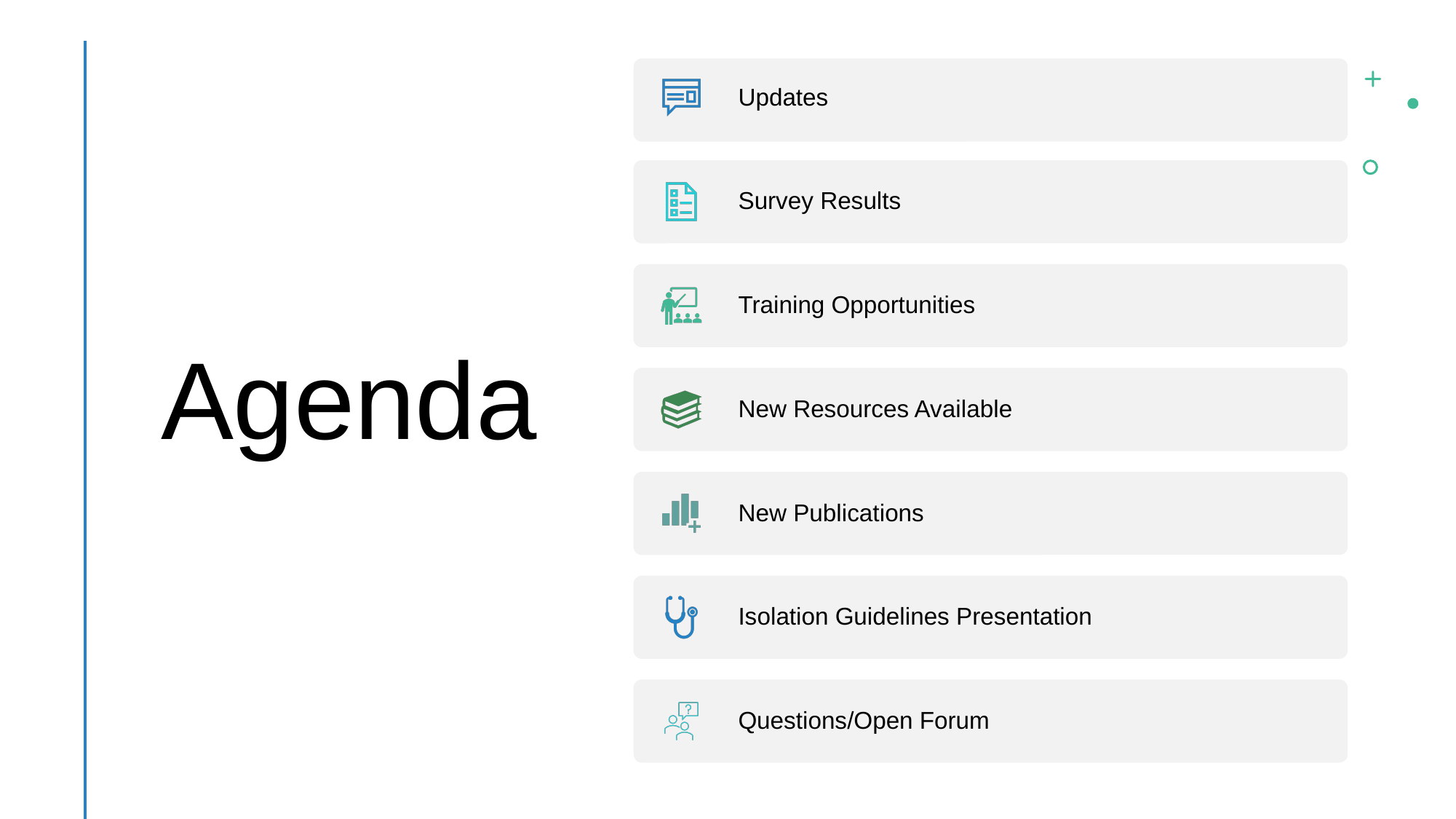

Updates
Survey Results
Training Opportunities
New Resources Available
New Publications
Isolation Guidelines Presentation
Questions/Open Forum
# Agenda